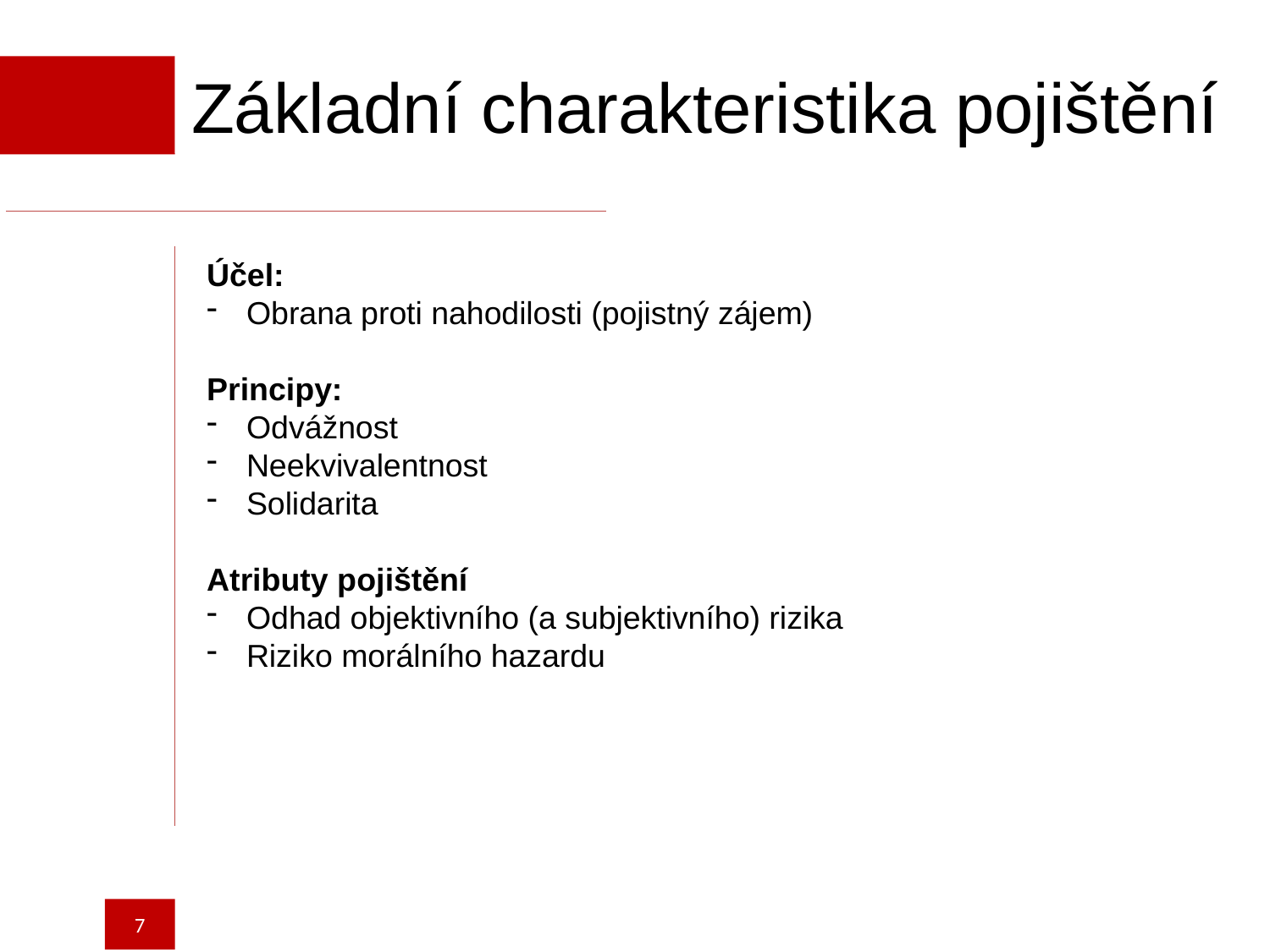

Základní charakteristika pojištění

Účel:
Obrana proti nahodilosti (pojistný zájem)

Principy:
Odvážnost
Neekvivalentnost
Solidarita

Atributy pojištění
Odhad objektivního (a subjektivního) rizika
Riziko morálního hazardu

7